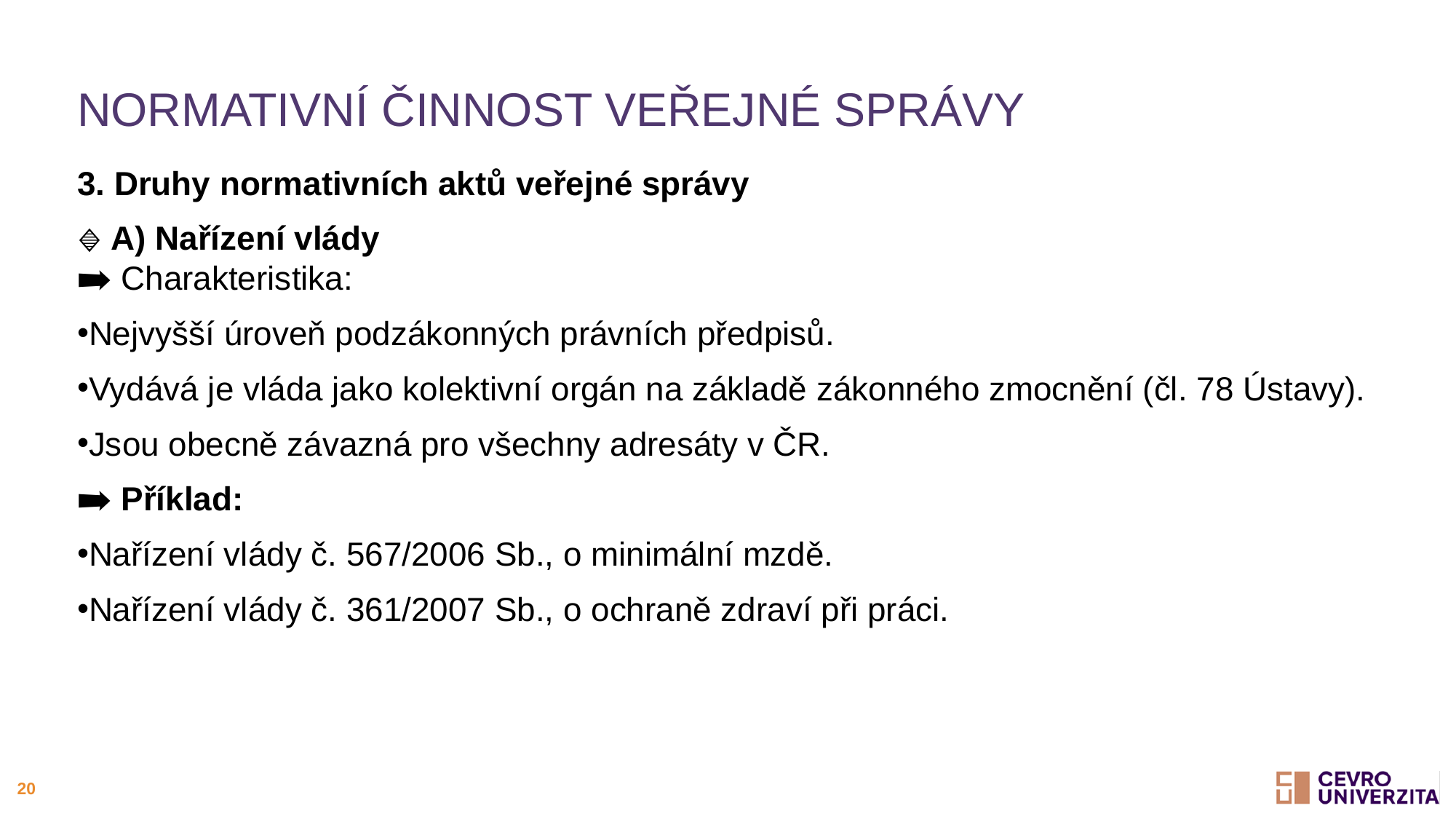

# Normativní činnost veřejné správy
3. Druhy normativních aktů veřejné správy
🔹 A) Nařízení vlády
➡ Charakteristika:
Nejvyšší úroveň podzákonných právních předpisů.
Vydává je vláda jako kolektivní orgán na základě zákonného zmocnění (čl. 78 Ústavy).
Jsou obecně závazná pro všechny adresáty v ČR.
➡ Příklad:
Nařízení vlády č. 567/2006 Sb., o minimální mzdě.
Nařízení vlády č. 361/2007 Sb., o ochraně zdraví při práci.

20